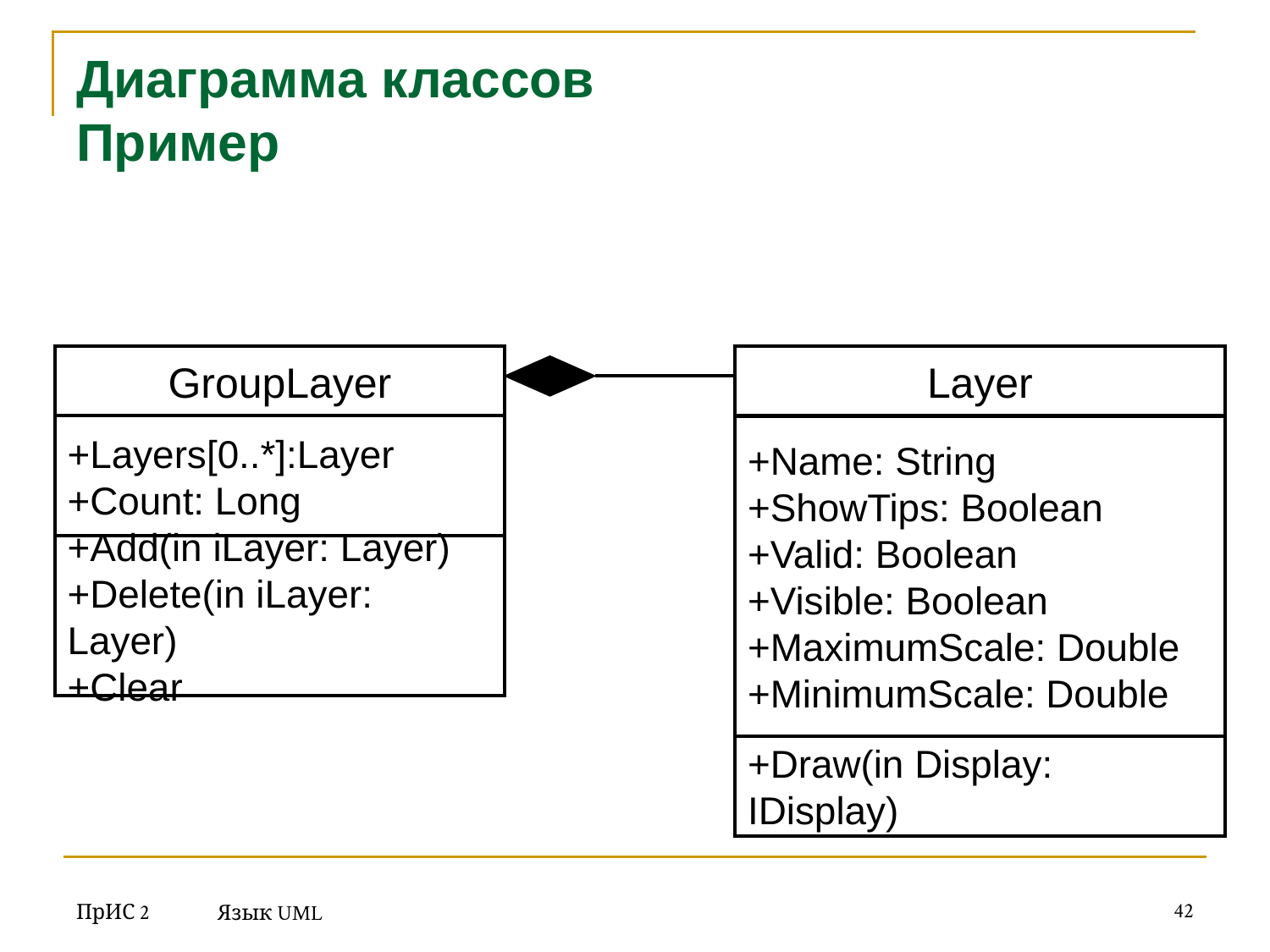

# Диаграмма классов Пример
GroupLayer
Layer

+Layers[0..*]:Layer
+Count: Long
+Name: String
+ShowTips: Boolean
+Valid: Boolean
+Visible: Boolean
+MaximumScale: Double
+MinimumScale: Double
+Add(in iLayer: Layer)
+Delete(in iLayer: Layer)
+Clear
+Draw(in Display: IDisplay)
ПрИС 2
42
Язык UML